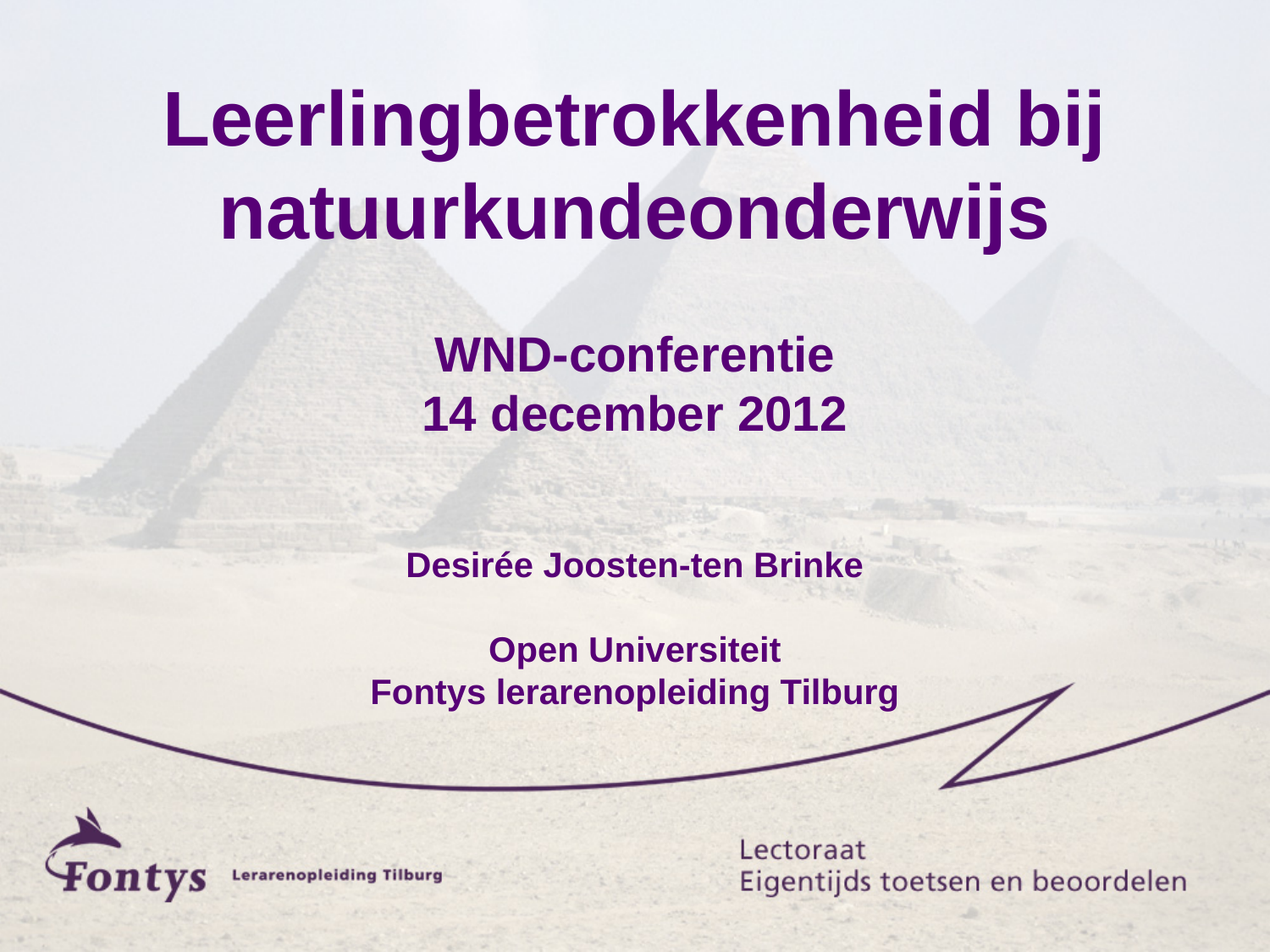

# Leerlingbetrokkenheid bij natuurkundeonderwijs WND-conferentie 14 december 2012 Desirée Joosten-ten Brinke Open Universiteit Fontys lerarenopleiding Tilburg